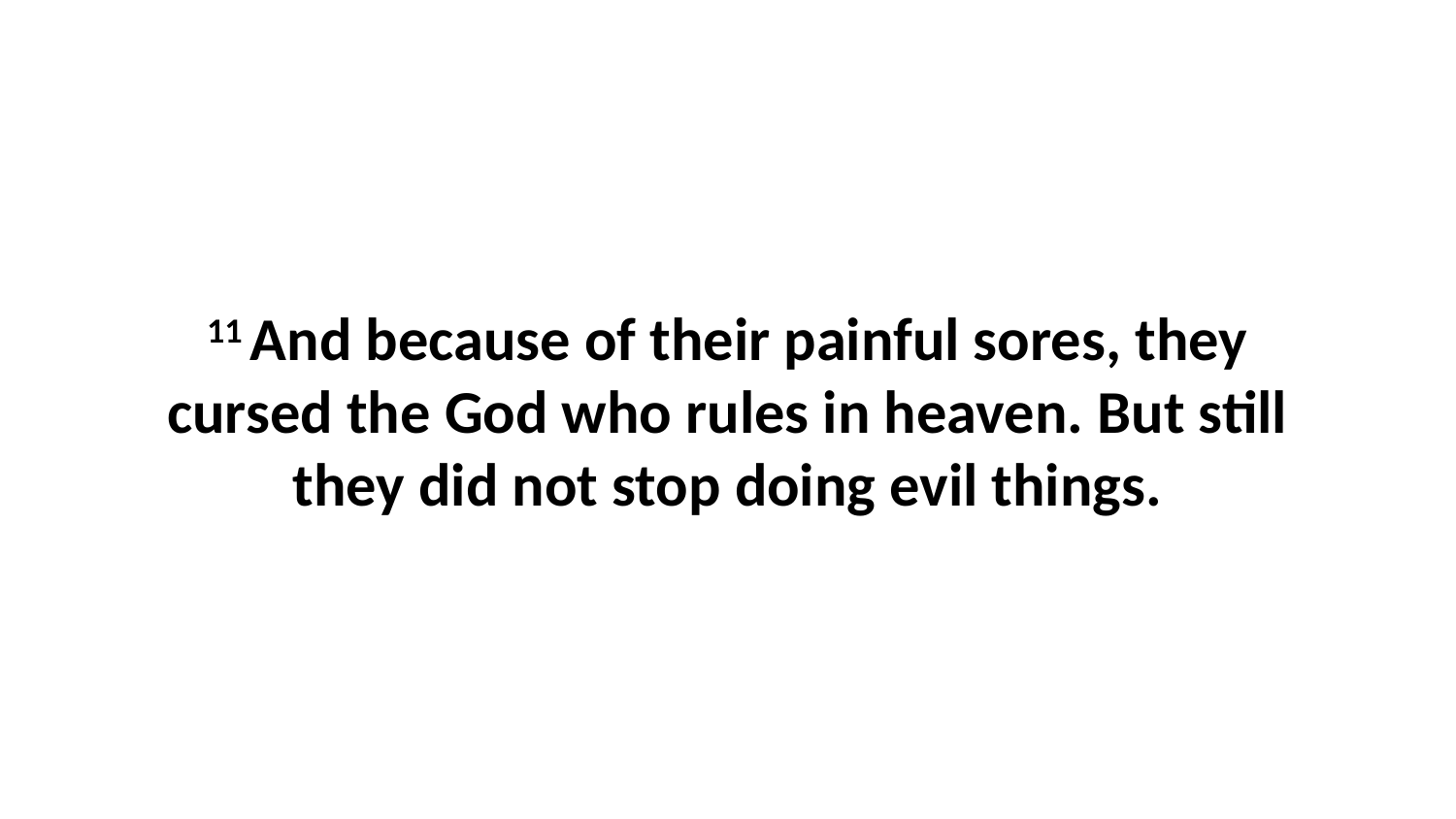

11 And because of their painful sores, they cursed the God who rules in heaven. But still they did not stop doing evil things.